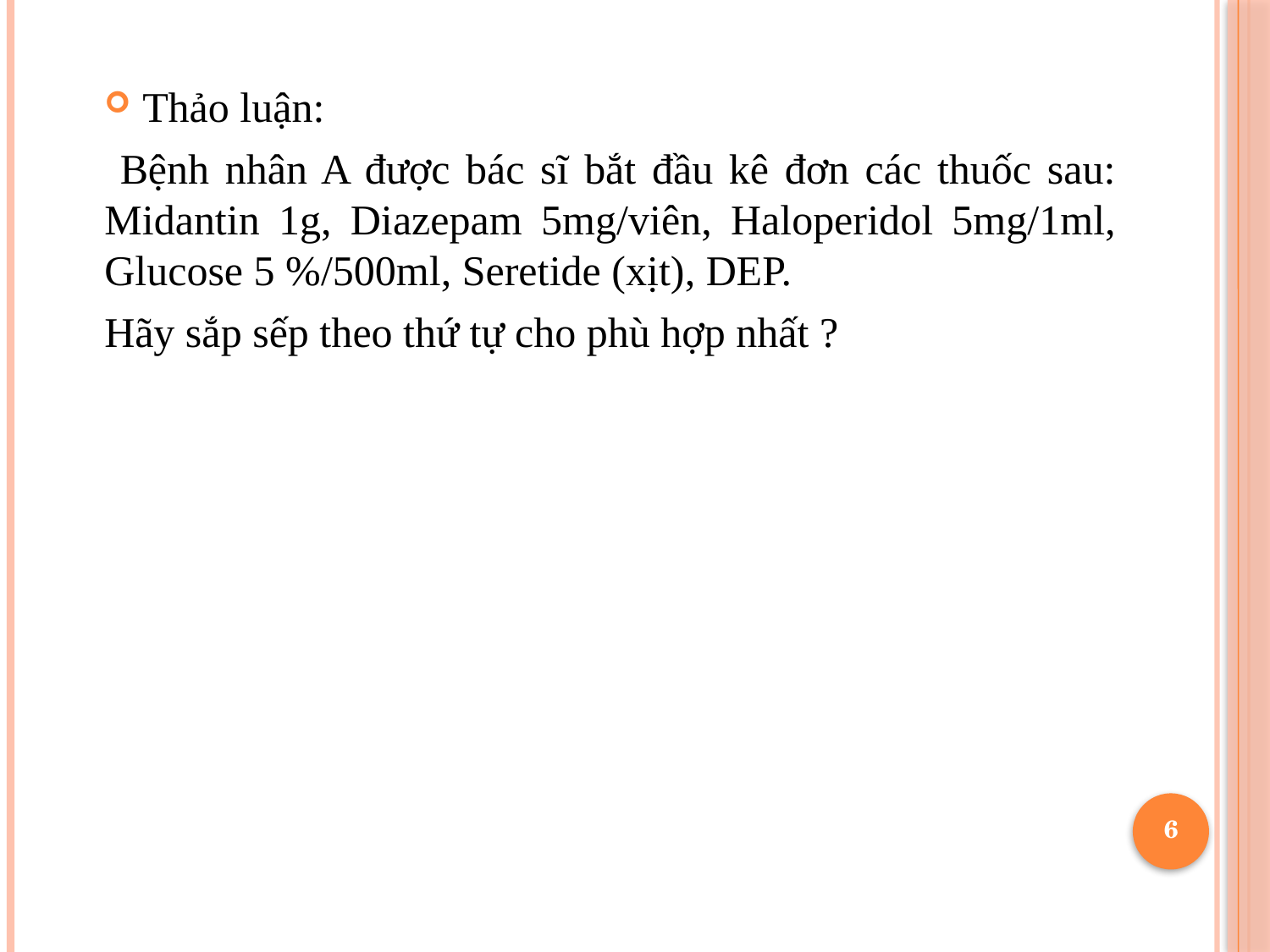

Thảo luận:
 Bệnh nhân A được bác sĩ bắt đầu kê đơn các thuốc sau: Midantin 1g, Diazepam 5mg/viên, Haloperidol 5mg/1ml, Glucose 5 %/500ml, Seretide (xịt), DEP.
Hãy sắp sếp theo thứ tự cho phù hợp nhất ?

6